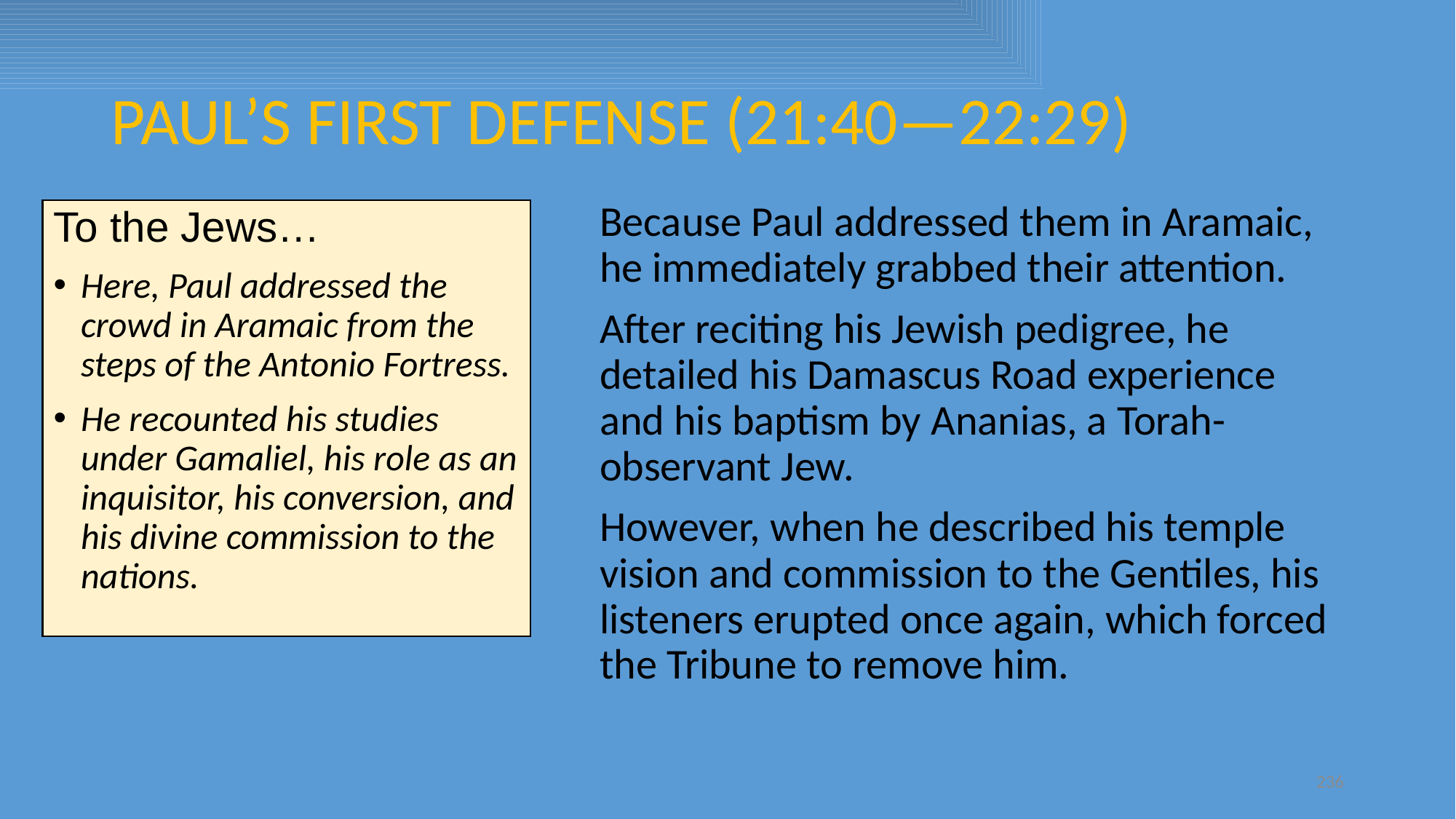

# PAUL’S FIRST DEFENSE (21:40—22:29)
Because Paul addressed them in Aramaic, he immediately grabbed their attention.
After reciting his Jewish pedigree, he detailed his Damascus Road experience and his baptism by Ananias, a Torah-observant Jew.
However, when he described his temple vision and commission to the Gentiles, his listeners erupted once again, which forced the Tribune to remove him.
To the Jews…
Here, Paul addressed the crowd in Aramaic from the steps of the Antonio Fortress.
He recounted his studies under Gamaliel, his role as an inquisitor, his conversion, and his divine commission to the nations.
236